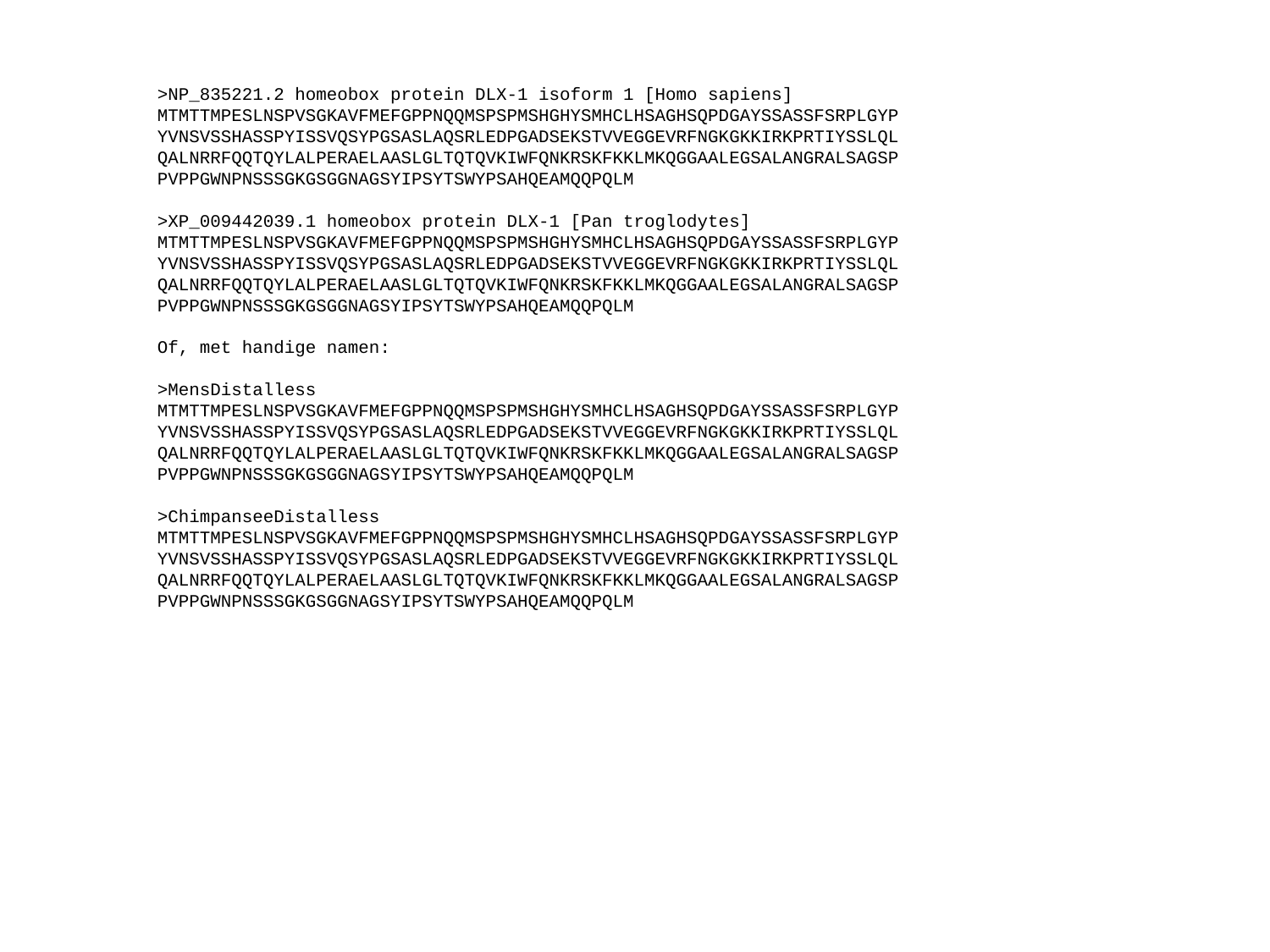

>NP_835221.2 homeobox protein DLX-1 isoform 1 [Homo sapiens]
MTMTTMPESLNSPVSGKAVFMEFGPPNQQMSPSPMSHGHYSMHCLHSAGHSQPDGAYSSASSFSRPLGYP
YVNSVSSHASSPYISSVQSYPGSASLAQSRLEDPGADSEKSTVVEGGEVRFNGKGKKIRKPRTIYSSLQL
QALNRRFQQTQYLALPERAELAASLGLTQTQVKIWFQNKRSKFKKLMKQGGAALEGSALANGRALSAGSP
PVPPGWNPNSSSGKGSGGNAGSYIPSYTSWYPSAHQEAMQQPQLM

>XP_009442039.1 homeobox protein DLX-1 [Pan troglodytes]
MTMTTMPESLNSPVSGKAVFMEFGPPNQQMSPSPMSHGHYSMHCLHSAGHSQPDGAYSSASSFSRPLGYP
YVNSVSSHASSPYISSVQSYPGSASLAQSRLEDPGADSEKSTVVEGGEVRFNGKGKKIRKPRTIYSSLQL
QALNRRFQQTQYLALPERAELAASLGLTQTQVKIWFQNKRSKFKKLMKQGGAALEGSALANGRALSAGSP
PVPPGWNPNSSSGKGSGGNAGSYIPSYTSWYPSAHQEAMQQPQLM

Of, met handige namen:

>MensDistalless
MTMTTMPESLNSPVSGKAVFMEFGPPNQQMSPSPMSHGHYSMHCLHSAGHSQPDGAYSSASSFSRPLGYP
YVNSVSSHASSPYISSVQSYPGSASLAQSRLEDPGADSEKSTVVEGGEVRFNGKGKKIRKPRTIYSSLQL
QALNRRFQQTQYLALPERAELAASLGLTQTQVKIWFQNKRSKFKKLMKQGGAALEGSALANGRALSAGSP
PVPPGWNPNSSSGKGSGGNAGSYIPSYTSWYPSAHQEAMQQPQLM

>ChimpanseeDistalless
MTMTTMPESLNSPVSGKAVFMEFGPPNQQMSPSPMSHGHYSMHCLHSAGHSQPDGAYSSASSFSRPLGYP
YVNSVSSHASSPYISSVQSYPGSASLAQSRLEDPGADSEKSTVVEGGEVRFNGKGKKIRKPRTIYSSLQL
QALNRRFQQTQYLALPERAELAASLGLTQTQVKIWFQNKRSKFKKLMKQGGAALEGSALANGRALSAGSP
PVPPGWNPNSSSGKGSGGNAGSYIPSYTSWYPSAHQEAMQQPQLM